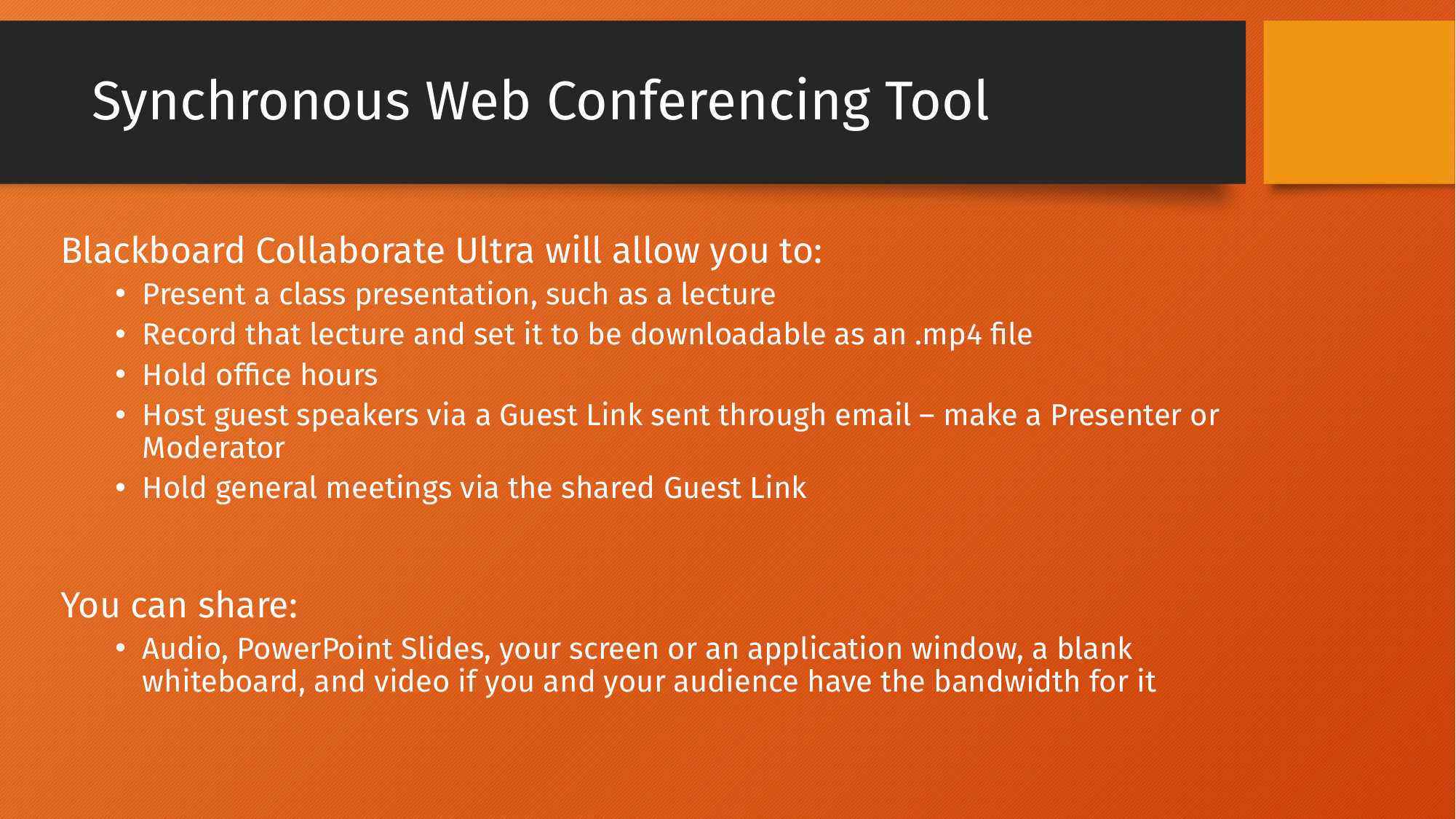

# Synchronous Web Conferencing Tool
Blackboard Collaborate Ultra will allow you to:
Present a class presentation, such as a lecture
Record that lecture and set it to be downloadable as an .mp4 file
Hold office hours
Host guest speakers via a Guest Link sent through email – make a Presenter or Moderator
Hold general meetings via the shared Guest Link
You can share:
Audio, PowerPoint Slides, your screen or an application window, a blank whiteboard, and video if you and your audience have the bandwidth for it